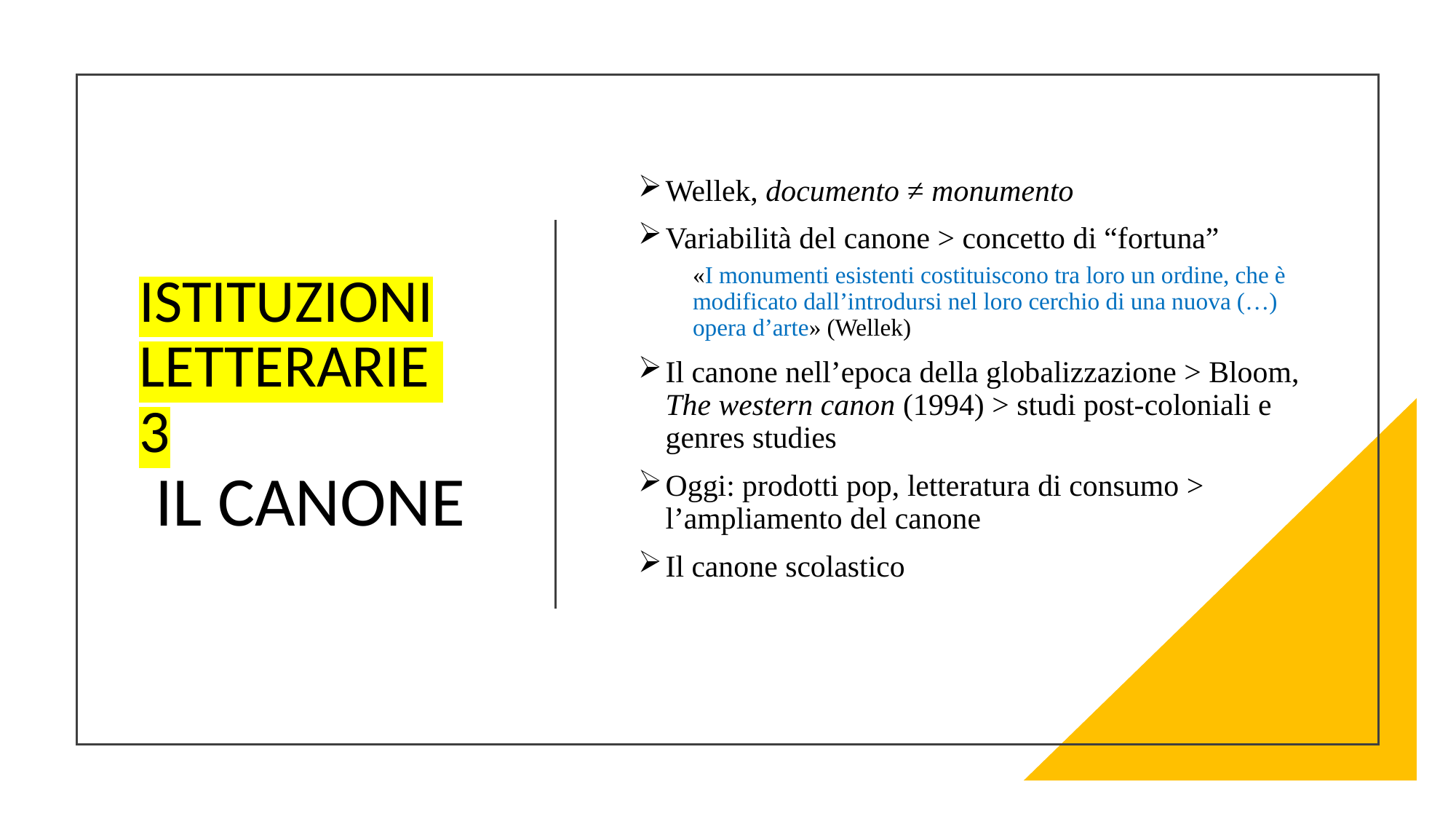

Wellek, documento ≠ monumento
Variabilità del canone > concetto di “fortuna”
«I monumenti esistenti costituiscono tra loro un ordine, che è modificato dall’introdursi nel loro cerchio di una nuova (…) opera d’arte» (Wellek)
Il canone nell’epoca della globalizzazione > Bloom, The western canon (1994) > studi post-coloniali e genres studies
Oggi: prodotti pop, letteratura di consumo > l’ampliamento del canone
Il canone scolastico

# ISTITUZIONI LETTERARIE 3  IL CANONE